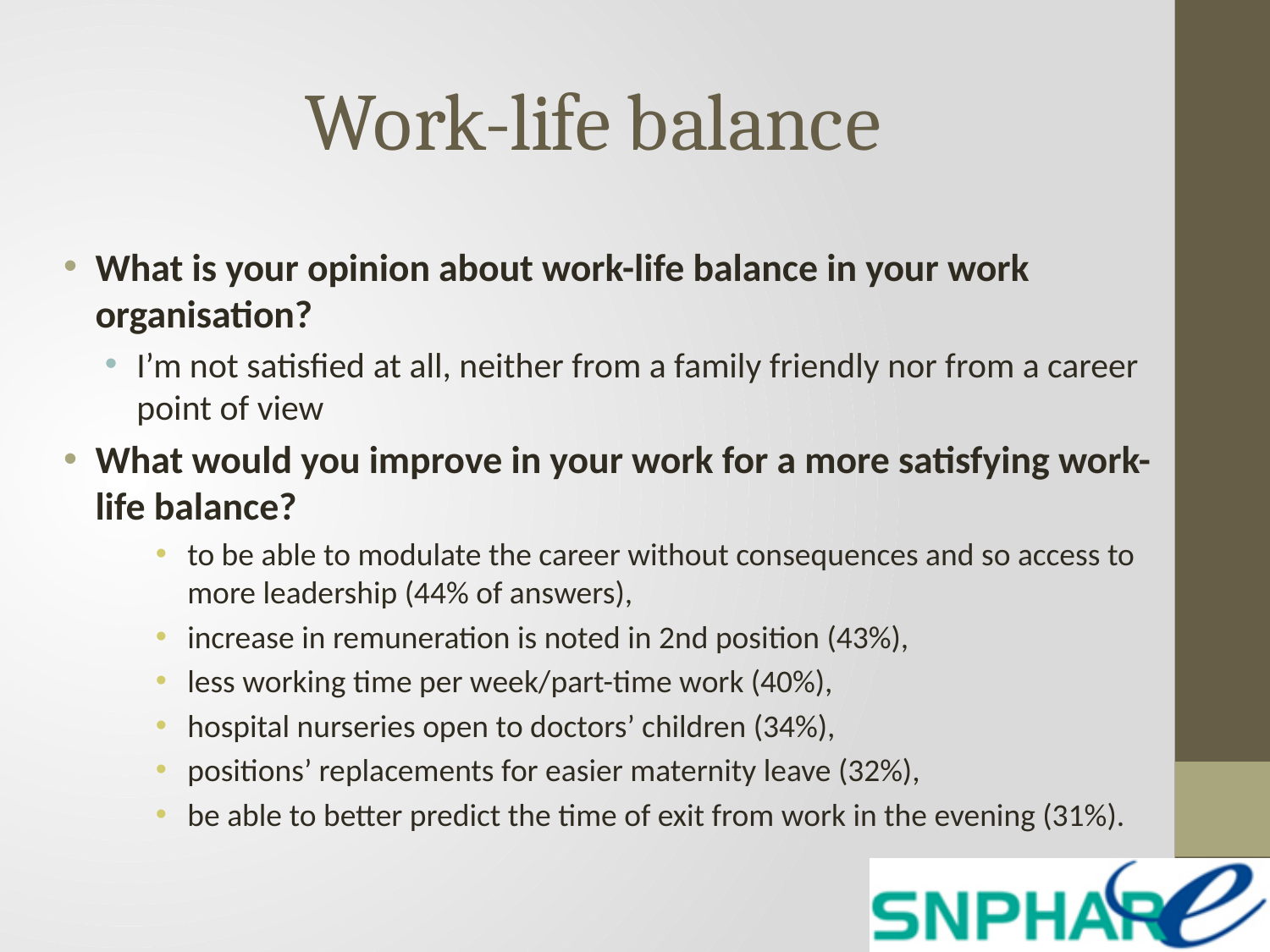

# Work-life balance
What is your opinion about work-life balance in your work organisation?
I’m not satisfied at all, neither from a family friendly nor from a career point of view
What would you improve in your work for a more satisfying work-life balance?
to be able to modulate the career without consequences and so access to more leadership (44% of answers),
increase in remuneration is noted in 2nd position (43%),
less working time per week/part-time work (40%),
hospital nurseries open to doctors’ children (34%),
positions’ replacements for easier maternity leave (32%),
be able to better predict the time of exit from work in the evening (31%).